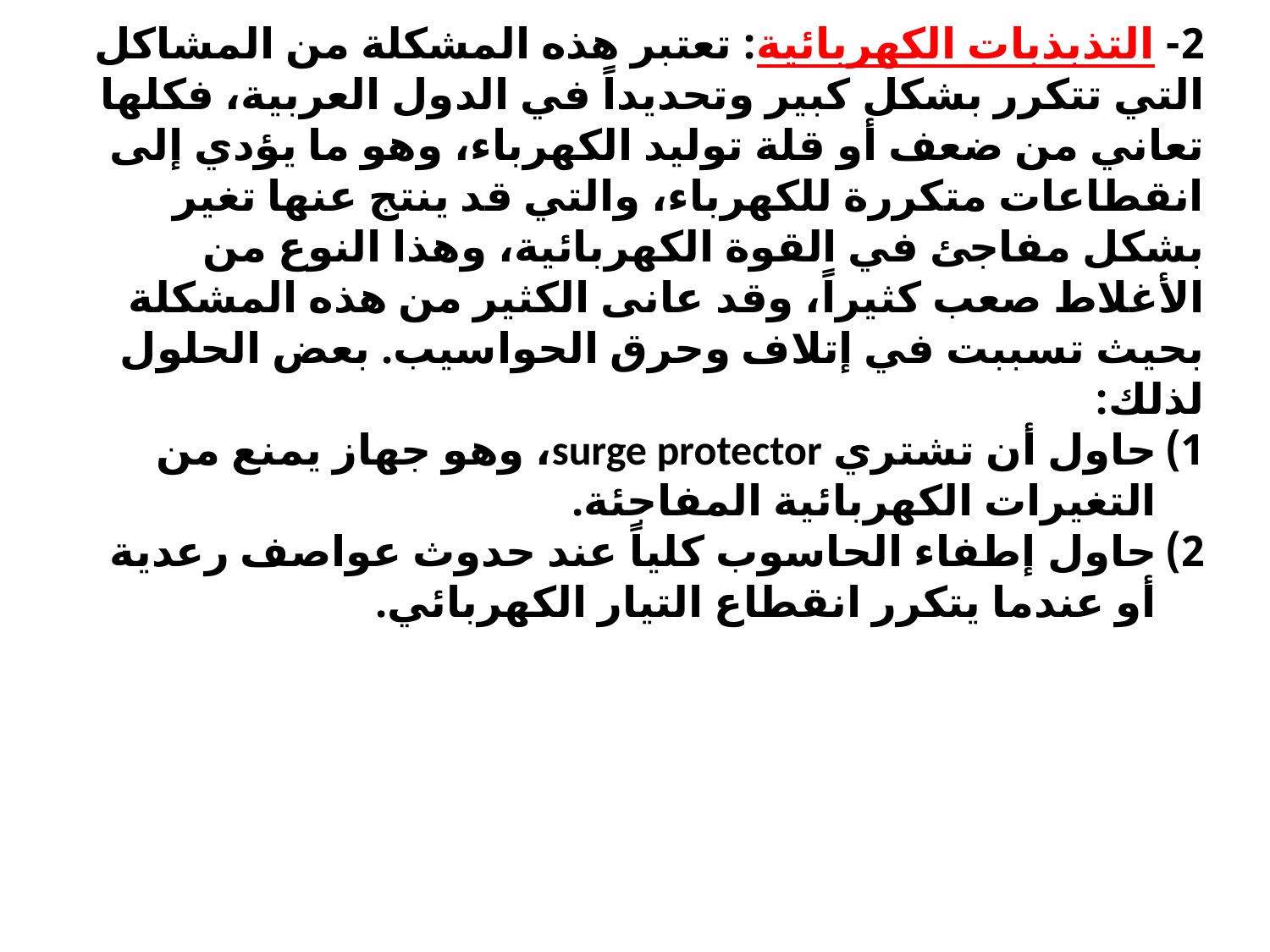

2- التذبذبات الكهربائية: تعتبر هذه المشكلة من المشاكل التي تتكرر بشكل كبير وتحديداً في الدول العربية، فكلها تعاني من ضعف أو قلة توليد الكهرباء، وهو ما يؤدي إلى انقطاعات متكررة للكهرباء، والتي قد ينتج عنها تغير بشكل مفاجئ في القوة الكهربائية، وهذا النوع من الأغلاط صعب كثيراً، وقد عانى الكثير من هذه المشكلة بحيث تسببت في إتلاف وحرق الحواسيب. بعض الحلول لذلك:
حاول أن تشتري surge protector، وهو جهاز يمنع من التغيرات الكهربائية المفاجئة.
حاول إطفاء الحاسوب كلياً عند حدوث عواصف رعدية أو عندما يتكرر انقطاع التيار الكهربائي.